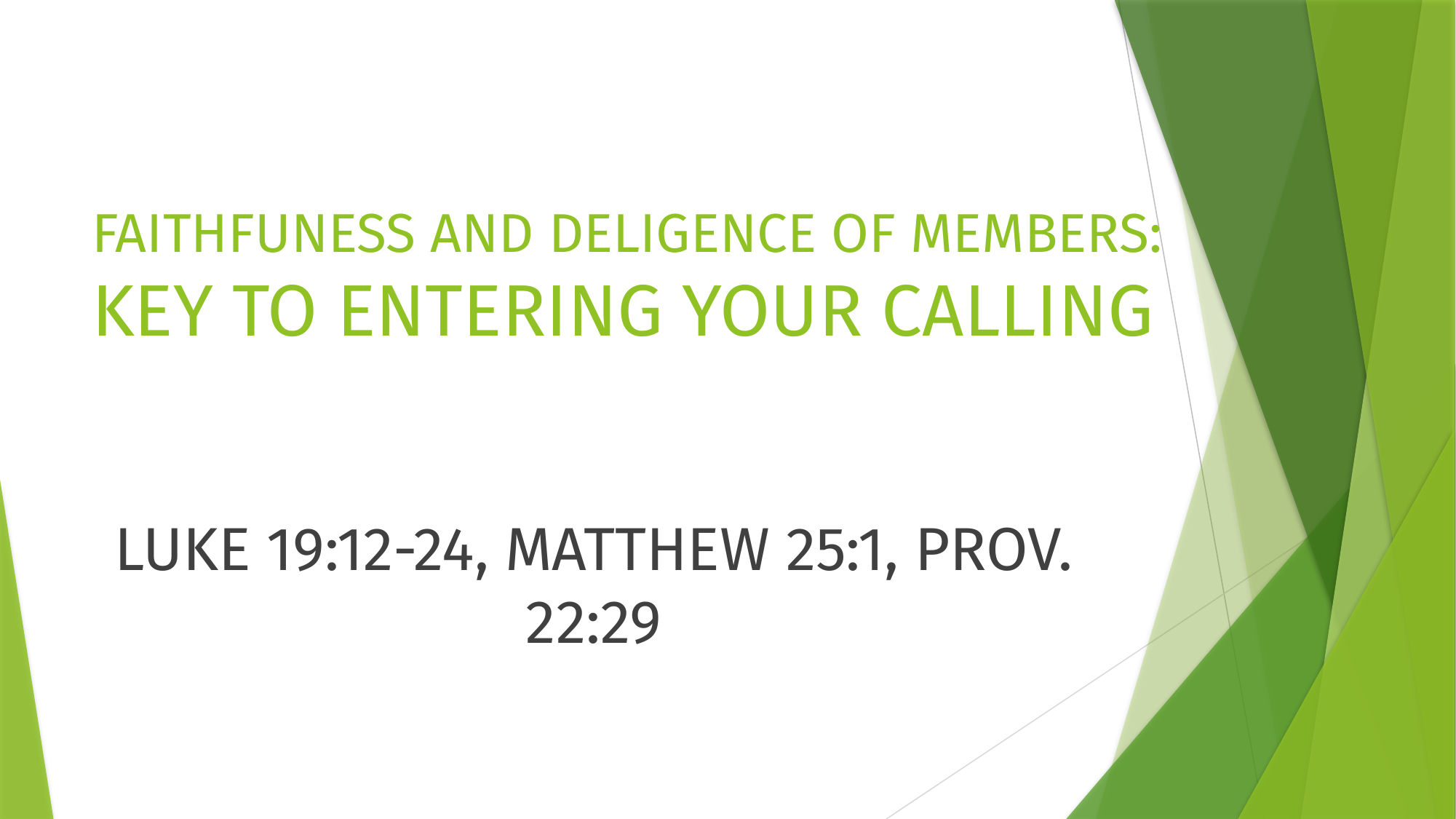

# FAITHFUNESS AND DELIGENCE OF MEMBERS: KEY TO ENTERING YOUR CALLING
LUKE 19:12-24, MATTHEW 25:1, PROV. 22:29